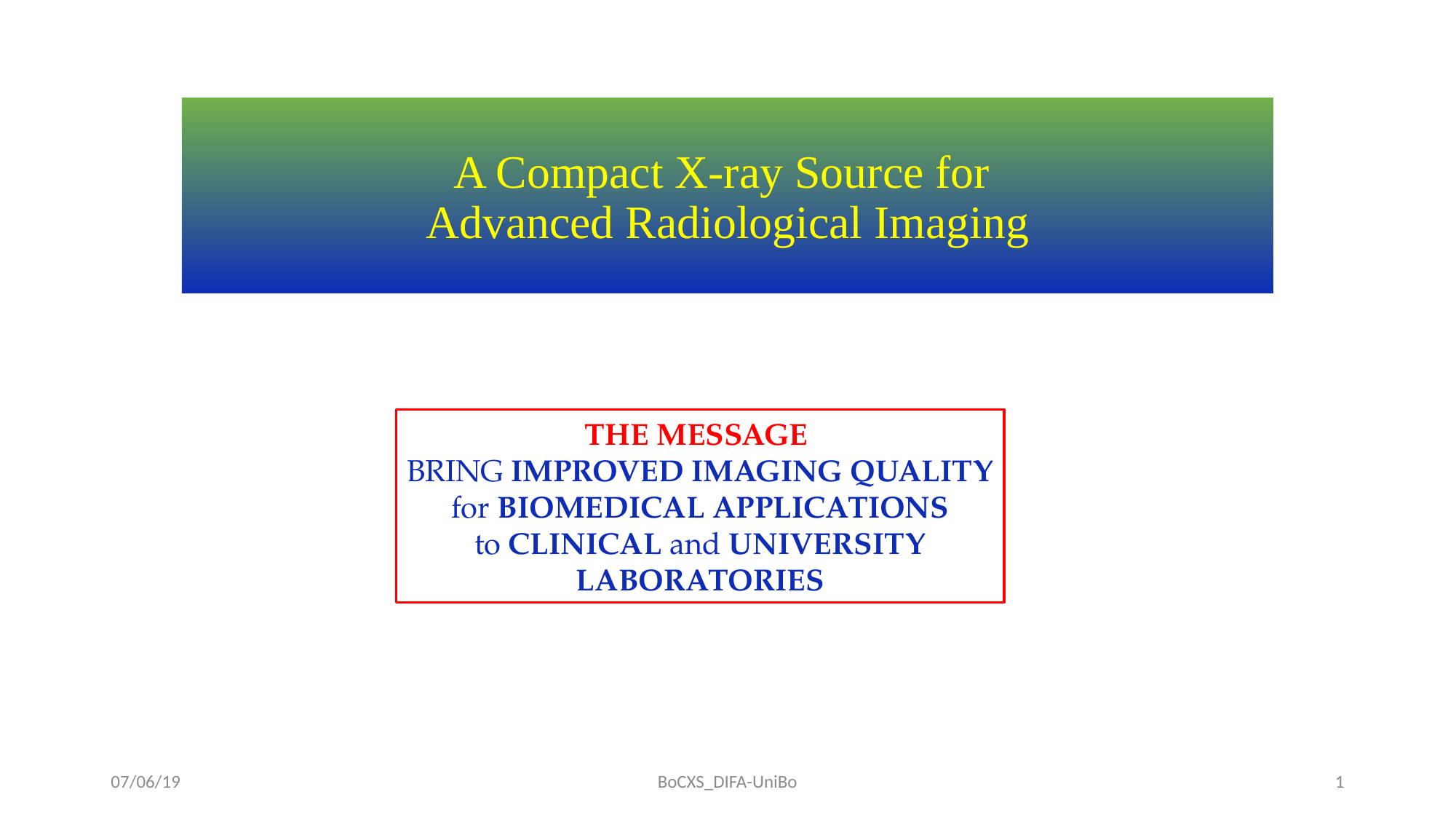

# A Compact X-ray Source for Advanced Radiological Imaging
THE MESSAGE
BRING IMPROVED IMAGING QUALITY
for BIOMEDICAL APPLICATIONS
to CLINICAL and UNIVERSITY
LABORATORIES
07/06/19
BoCXS_DIFA-UniBo
1